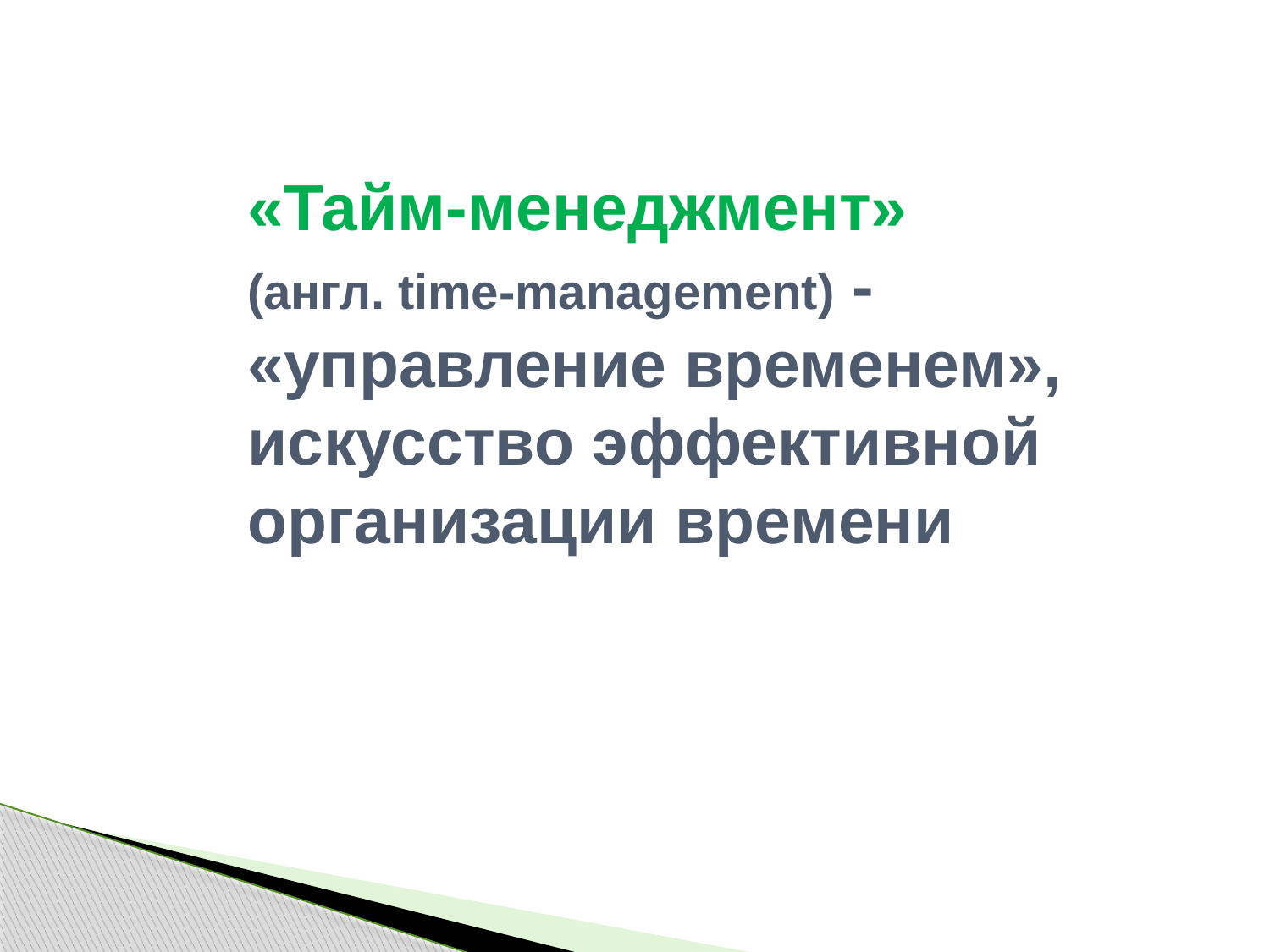

# «Тайм-менеджмент» (англ. time-management) - «управление временем», искусство эффективной организации времени